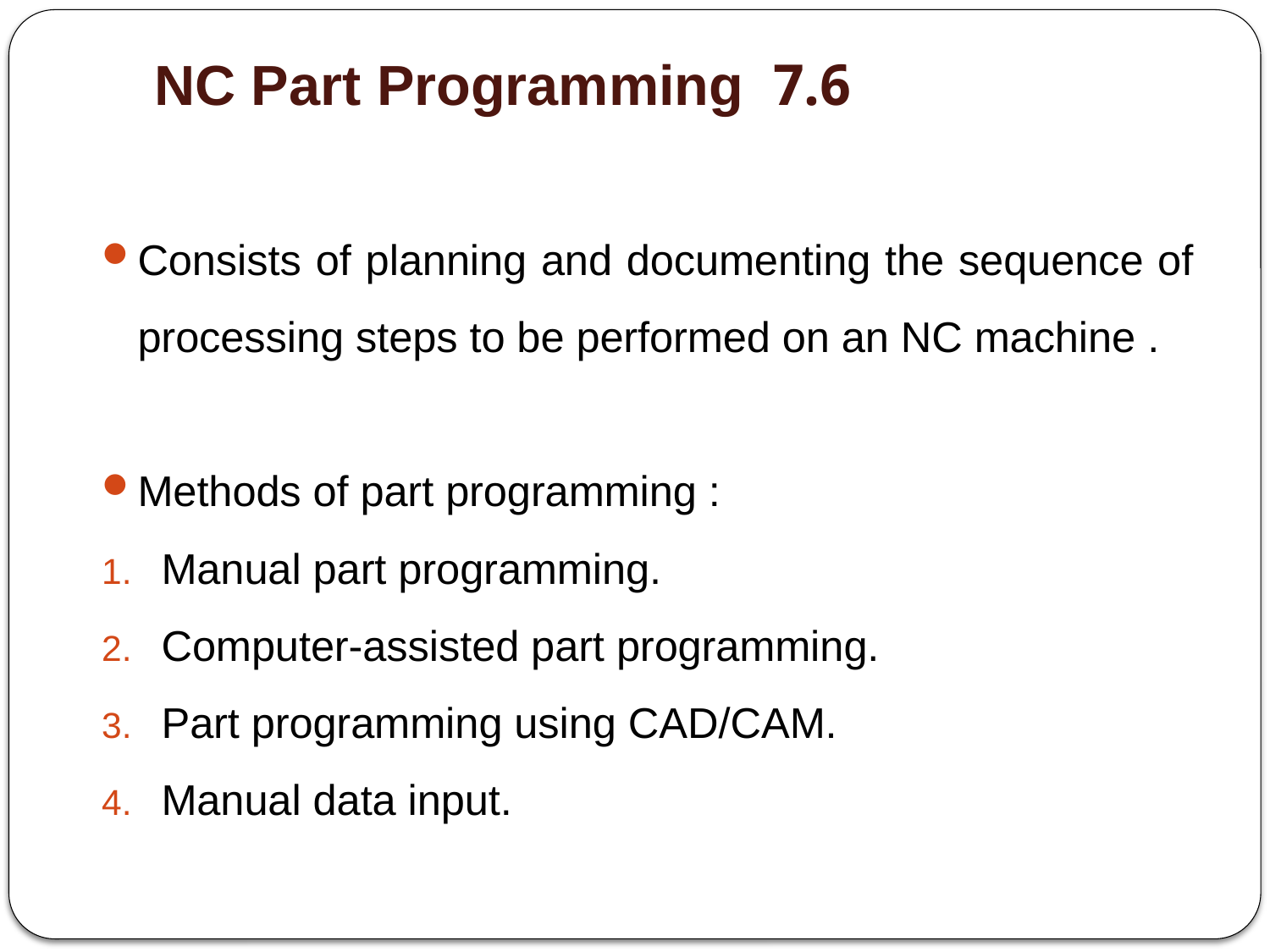

# 7.6  NC Part Programming
Consists of planning and documenting the sequence of processing steps to be performed on an NC machine .

Methods of part programming :
Manual part programming.
Computer-assisted part programming.
Part programming using CAD/CAM.
Manual data input.